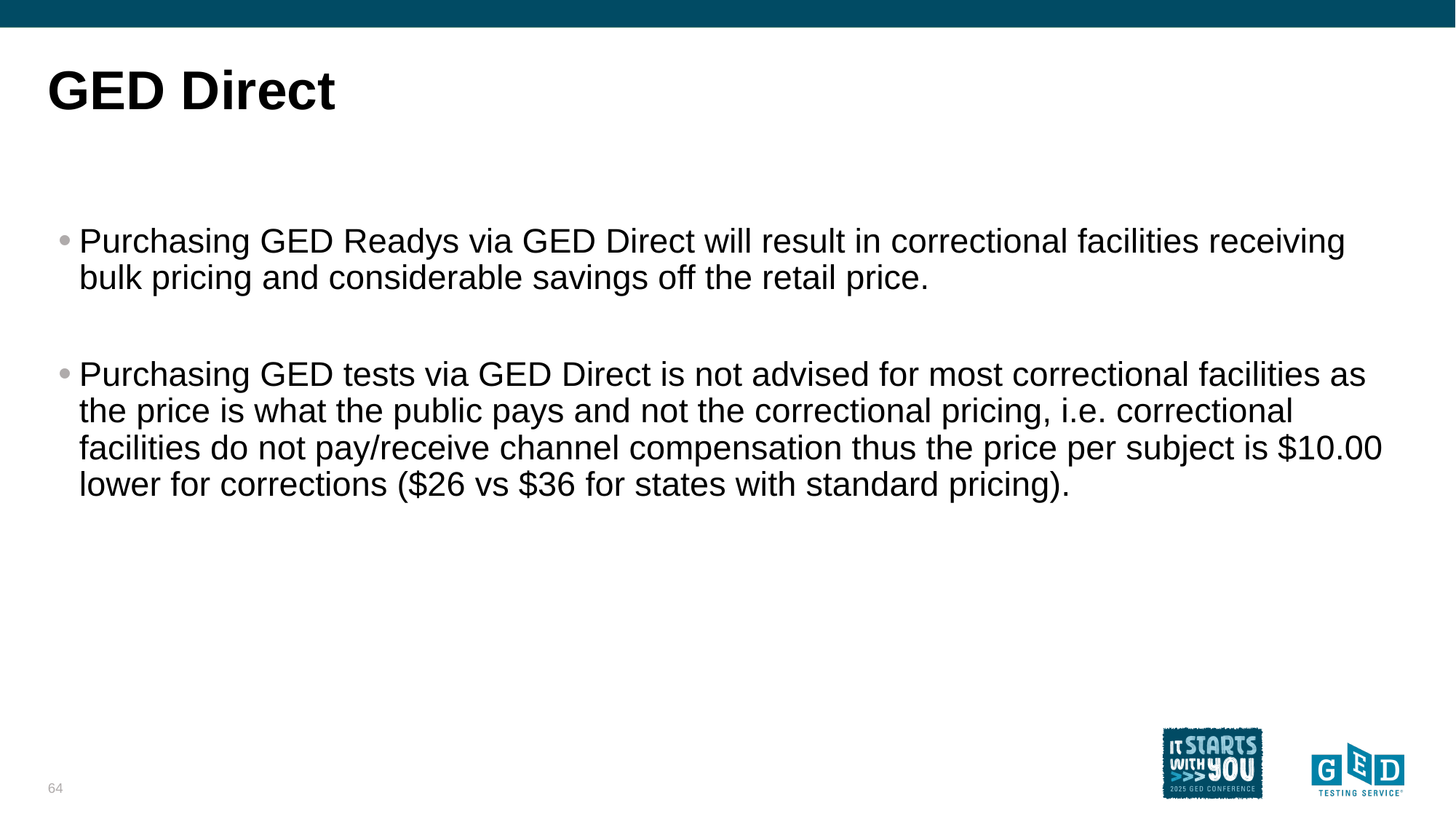

# GED Direct
Purchasing GED Readys via GED Direct will result in correctional facilities receiving bulk pricing and considerable savings off the retail price.

Purchasing GED tests via GED Direct is not advised for most correctional facilities as the price is what the public pays and not the correctional pricing, i.e. correctional facilities do not pay/receive channel compensation thus the price per subject is $10.00 lower for corrections ($26 vs $36 for states with standard pricing).
64